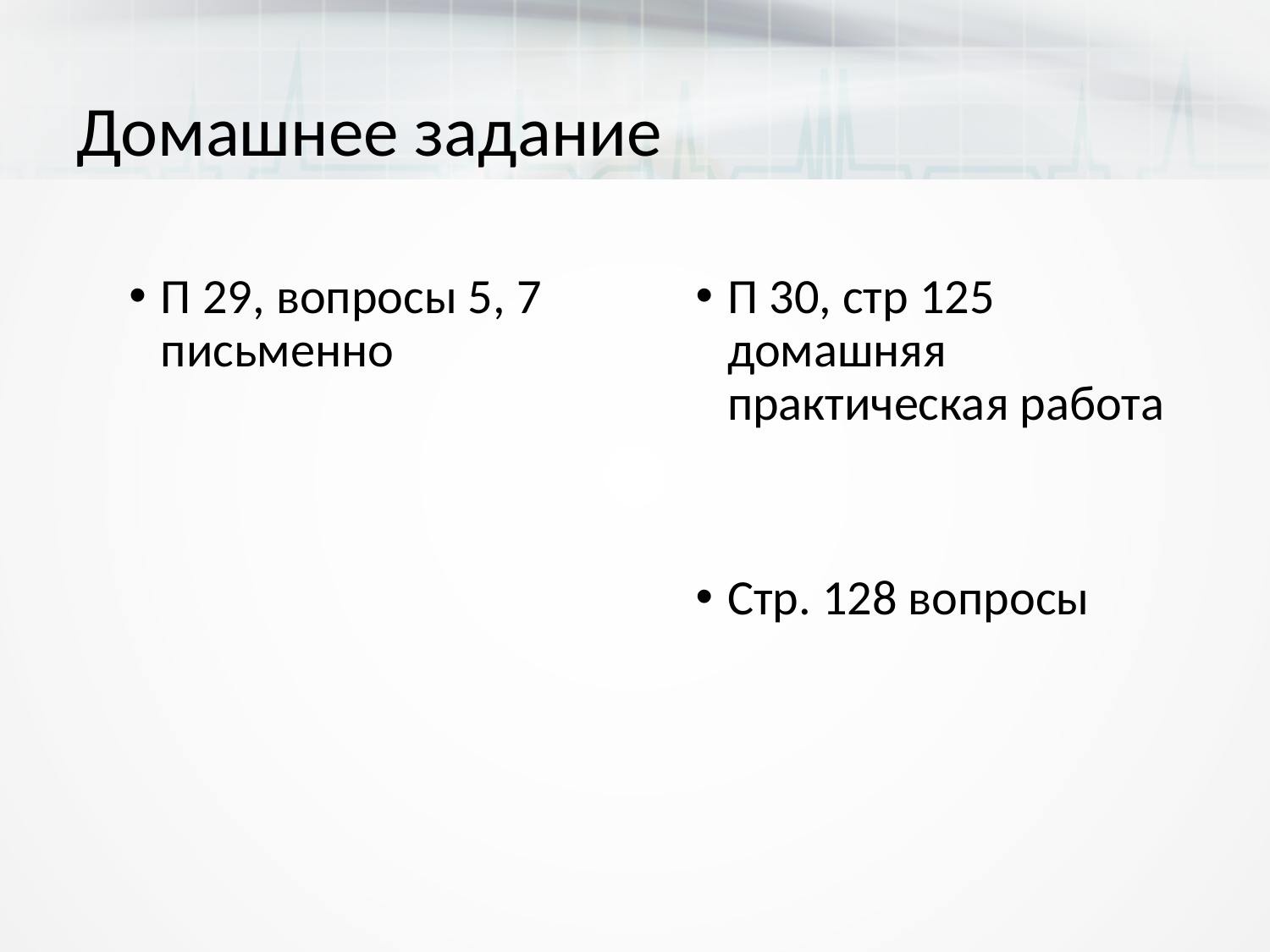

# Домашнее задание
П 29, вопросы 5, 7 письменно
П 30, стр 125 домашняя практическая работа
Стр. 128 вопросы